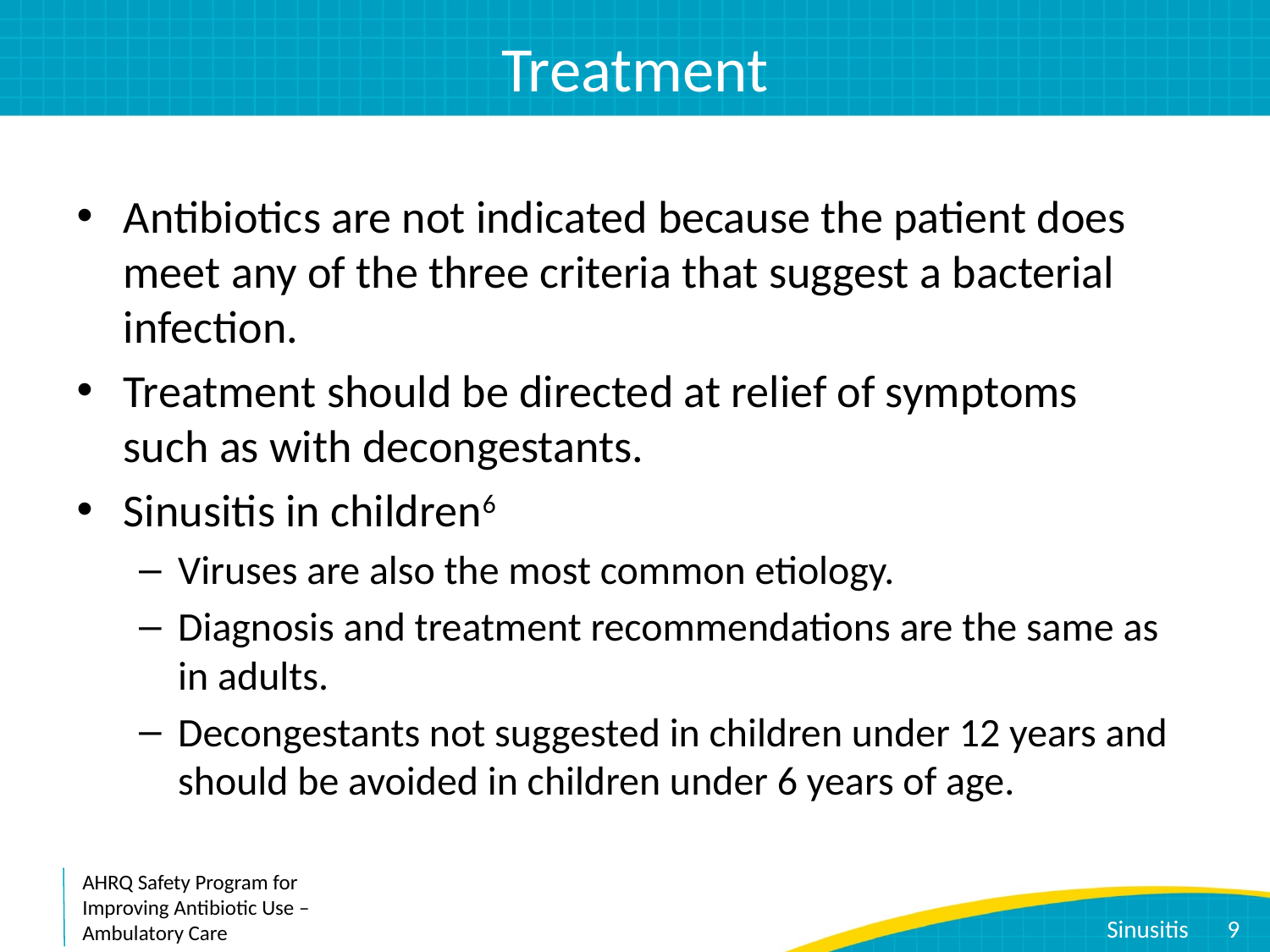

# Treatment
Antibiotics are not indicated because the patient does meet any of the three criteria that suggest a bacterial infection.
Treatment should be directed at relief of symptoms such as with decongestants.
Sinusitis in children6
Viruses are also the most common etiology.
Diagnosis and treatment recommendations are the same as in adults.
Decongestants not suggested in children under 12 years and should be avoided in children under 6 years of age.

9